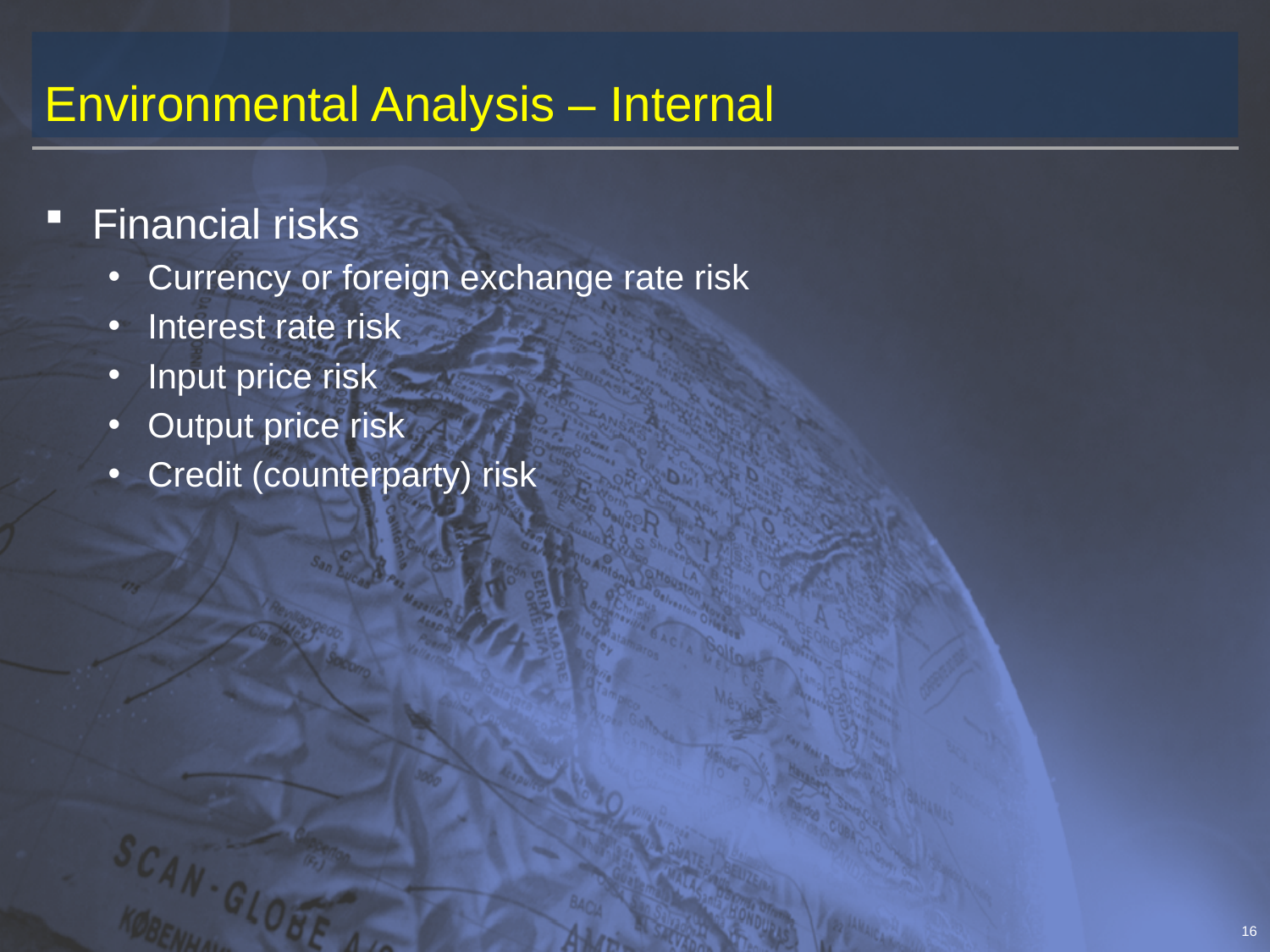

# Environmental Analysis – Internal
Financial risks
Currency or foreign exchange rate risk
Interest rate risk
Input price risk
Output price risk
Credit (counterparty) risk

16